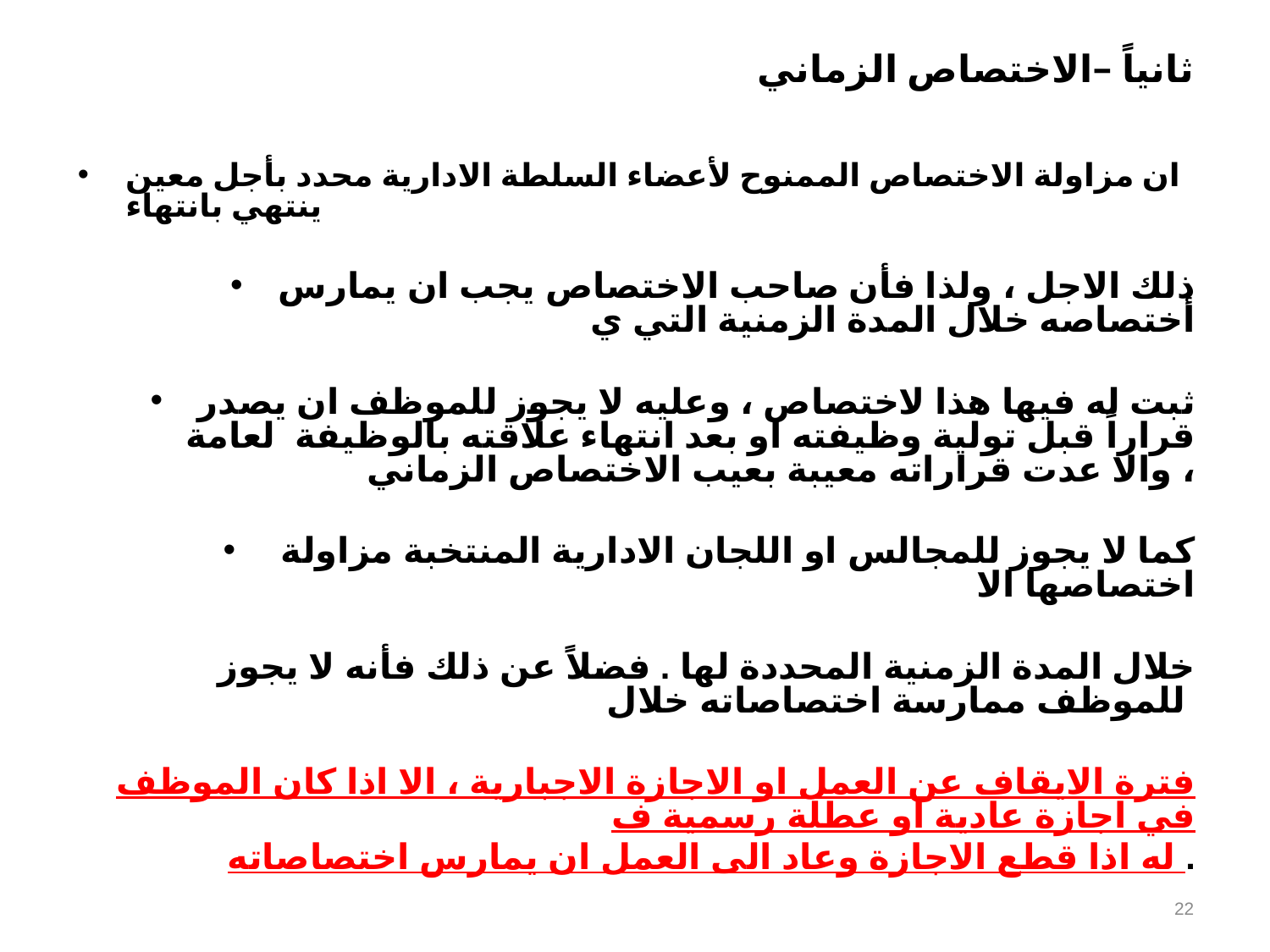

# ثانياً –الاختصاص الزماني

ان مزاولة الاختصاص الممنوح لأعضاء السلطة الادارية محدد بأجل معين ينتهي بانتهاء

ذلك الاجل ، ولذا فأن صاحب الاختصاص يجب ان يمارس أختصاصه خلال المدة الزمنية التي ي

ثبت له فيها هذا لاختصاص ، وعليه لا يجوز للموظف ان يصدر قراراً قبل تولية وظيفته او بعد انتهاء علاقته بالوظيفة  لعامة والا عدت قراراته معيبة بعيب الاختصاص الزماني ،

 كما لا يجوز للمجالس او اللجان الادارية المنتخبة مزاولة اختصاصها الا

خلال المدة الزمنية المحددة لها . فضلاً عن ذلك فأنه لا يجوز للموظف ممارسة اختصاصاته خلال

فترة الايقاف عن العمل او الاجازة الاجبارية ، الا اذا كان الموظف في اجازة عادية او عطلة رسمية ف
له اذا قطع الاجازة وعاد الى العمل ان يمارس اختصاصاته .

22